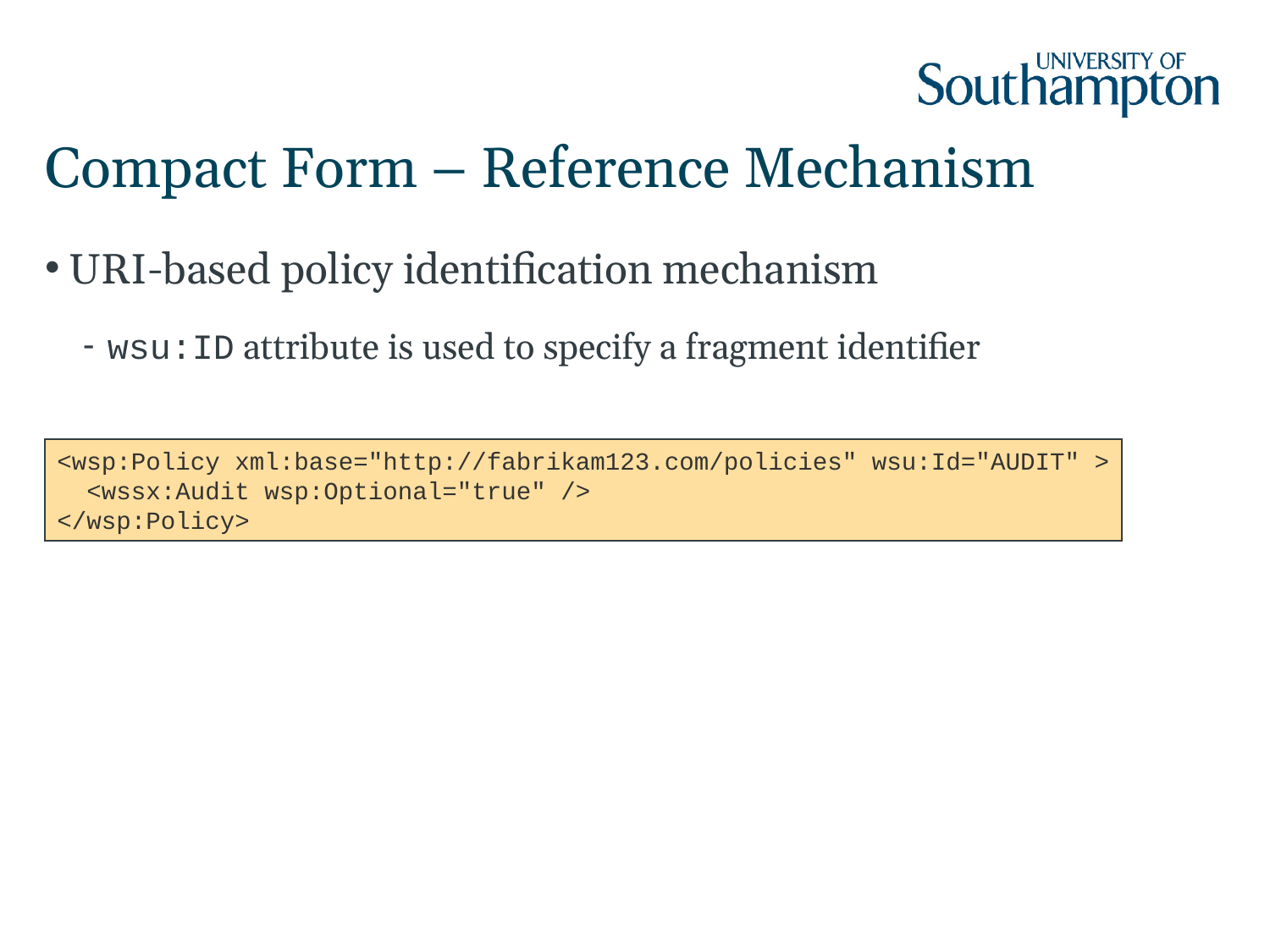

# Compact Form – Reference Mechanism
URI-based policy identification mechanism
wsu:ID attribute is used to specify a fragment identifier

<wsp:Policy xml:base="http://fabrikam123.com/policies" wsu:Id="AUDIT" >
  <wssx:Audit wsp:Optional="true" />
</wsp:Policy>